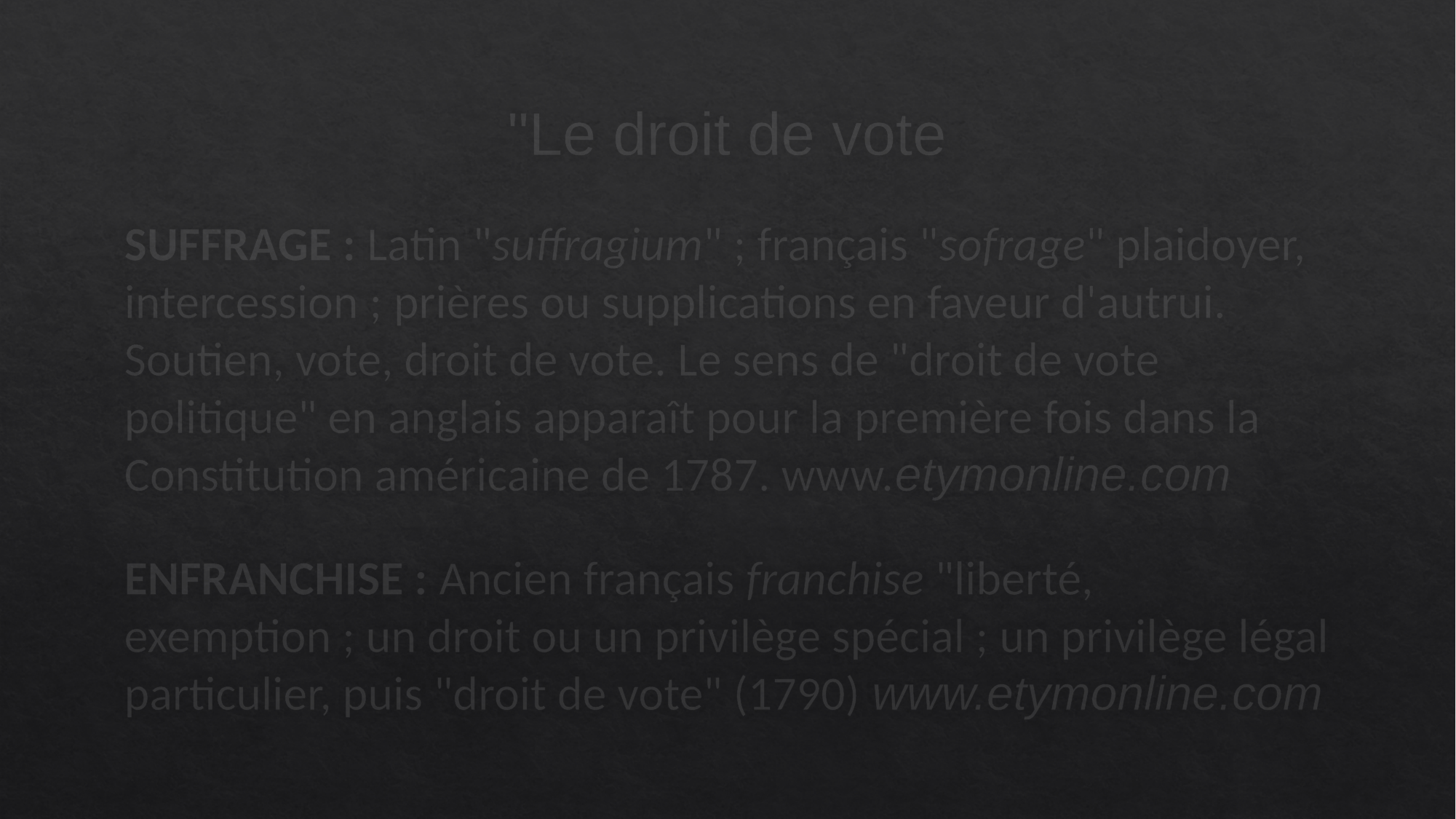

# "Le droit de vote
SUFFRAGE : Latin "suffragium" ; français "sofrage" plaidoyer, intercession ; prières ou supplications en faveur d'autrui.  Soutien, vote, droit de vote. Le sens de "droit de vote politique" en anglais apparaît pour la première fois dans la Constitution américaine de 1787. www.etymonline.com

ENFRANCHISE : Ancien français franchise "liberté, exemption ; un droit ou un privilège spécial ; un privilège légal particulier, puis "droit de vote" (1790) www.etymonline.com